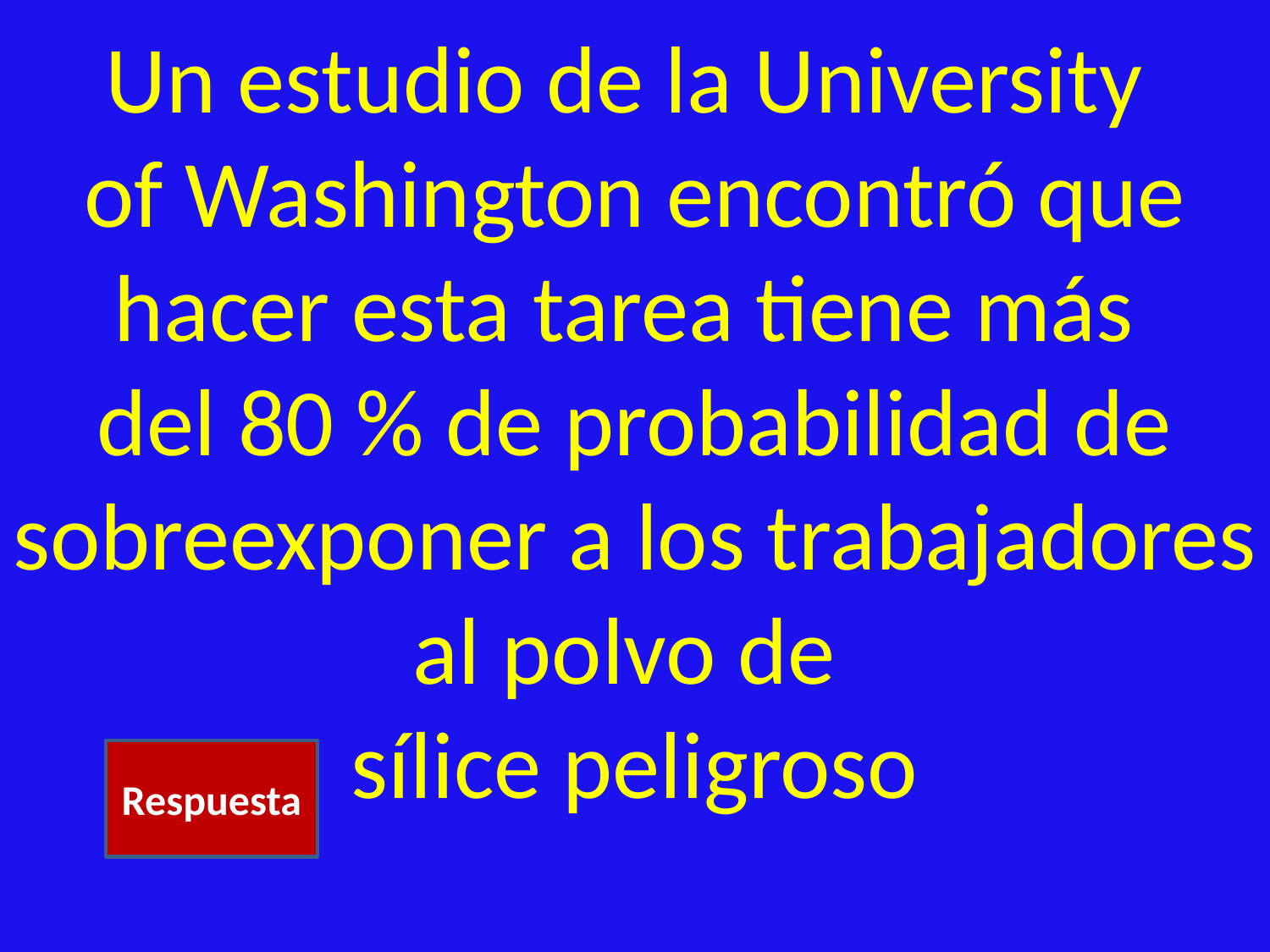

# Un estudio de la University of Washington encontró que hacer esta tarea tiene más del 80 % de probabilidad de sobreexponer a los trabajadores al polvo de sílice peligroso